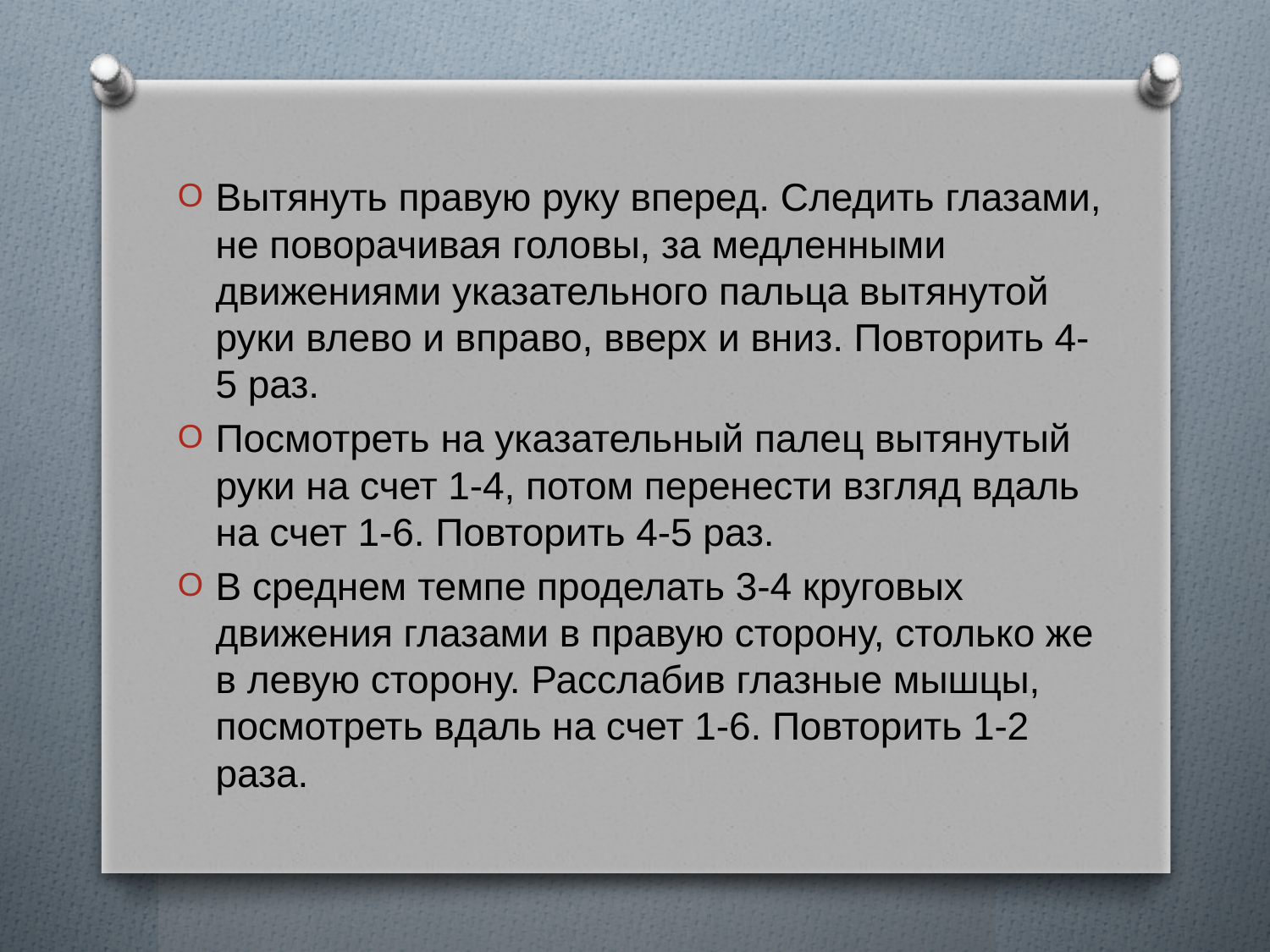

Вытянуть правую руку вперед. Следить глазами, не поворачивая головы, за медленными движениями указательного пальца вытянутой руки влево и вправо, вверх и вниз. Повторить 4-5 раз.
Посмотреть на указательный палец вытянутый руки на счет 1-4, потом перенести взгляд вдаль на счет 1-6. Повторить 4-5 раз.
В среднем темпе проделать 3-4 круговых движения глазами в правую сторону, столько же в левую сторону. Расслабив глазные мышцы, посмотреть вдаль на счет 1-6. Повторить 1-2 раза.